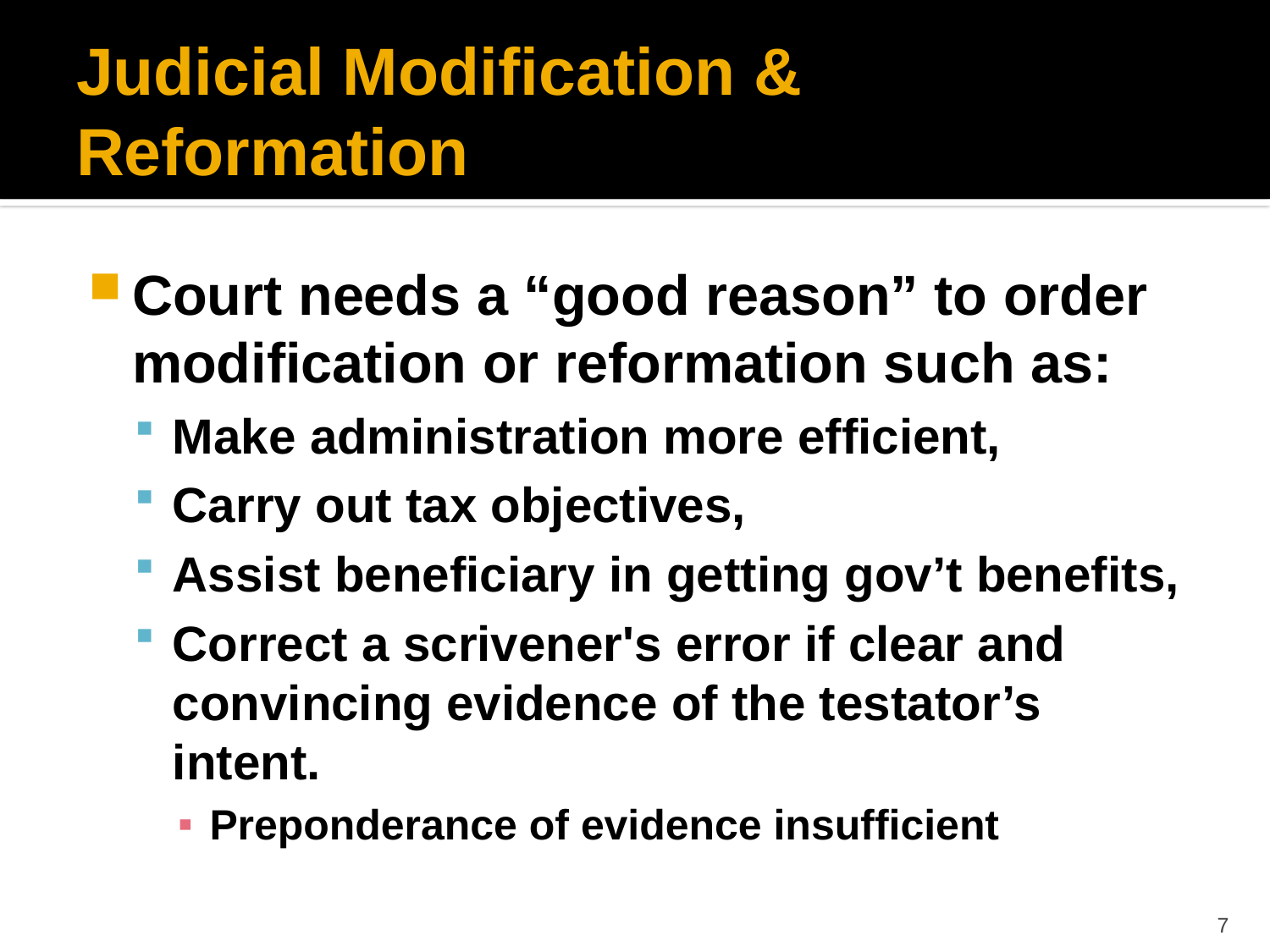

# Judicial Modification & Reformation
Court needs a “good reason” to order modification or reformation such as:
Make administration more efficient,
Carry out tax objectives,
Assist beneficiary in getting gov’t benefits,
Correct a scrivener's error if clear and convincing evidence of the testator’s intent.
Preponderance of evidence insufficient
7